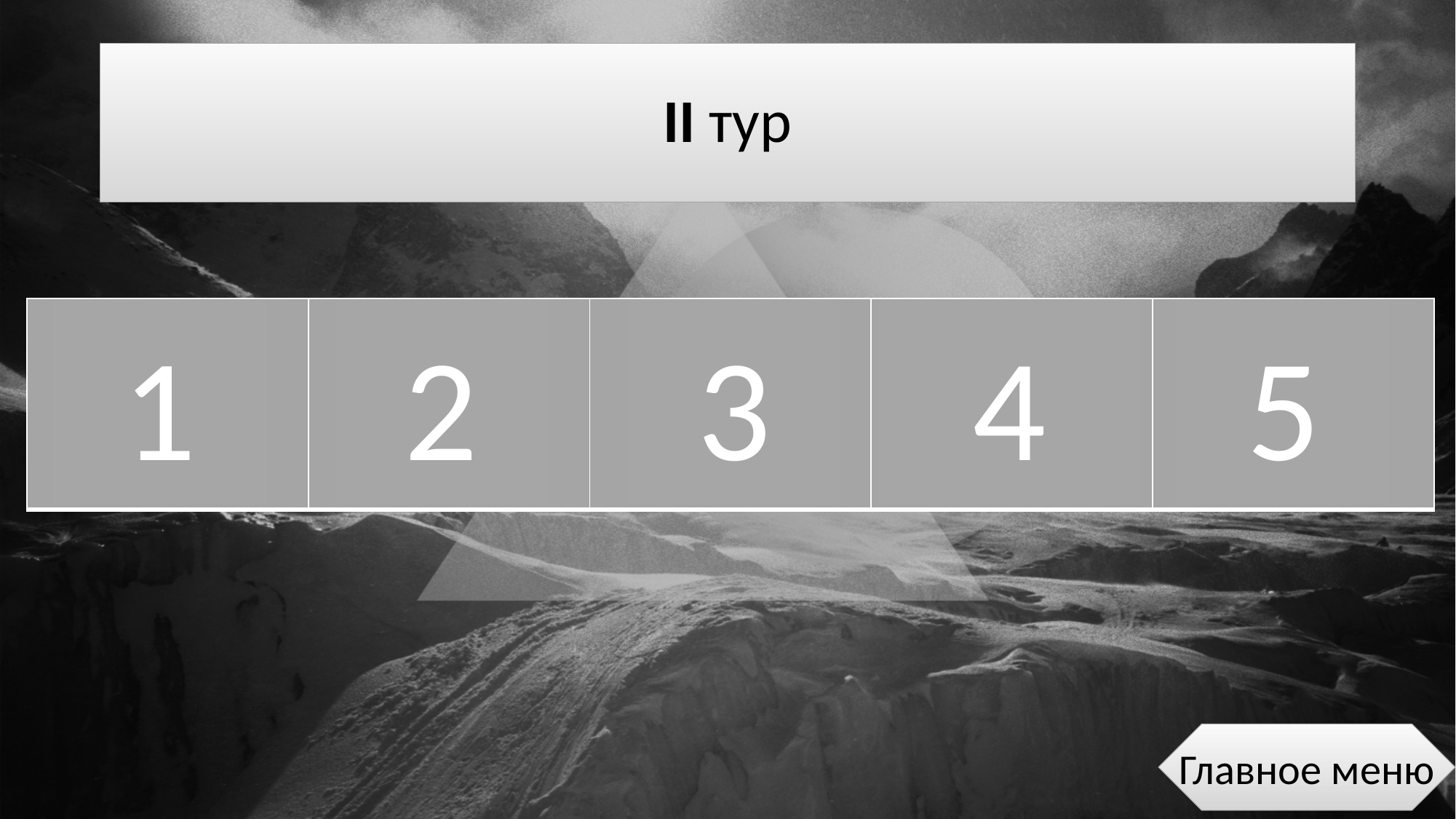

# II тур
| сторона | и | два | прилежащих | к |
| --- | --- | --- | --- | --- |
1
2
3
4
5
Главное меню